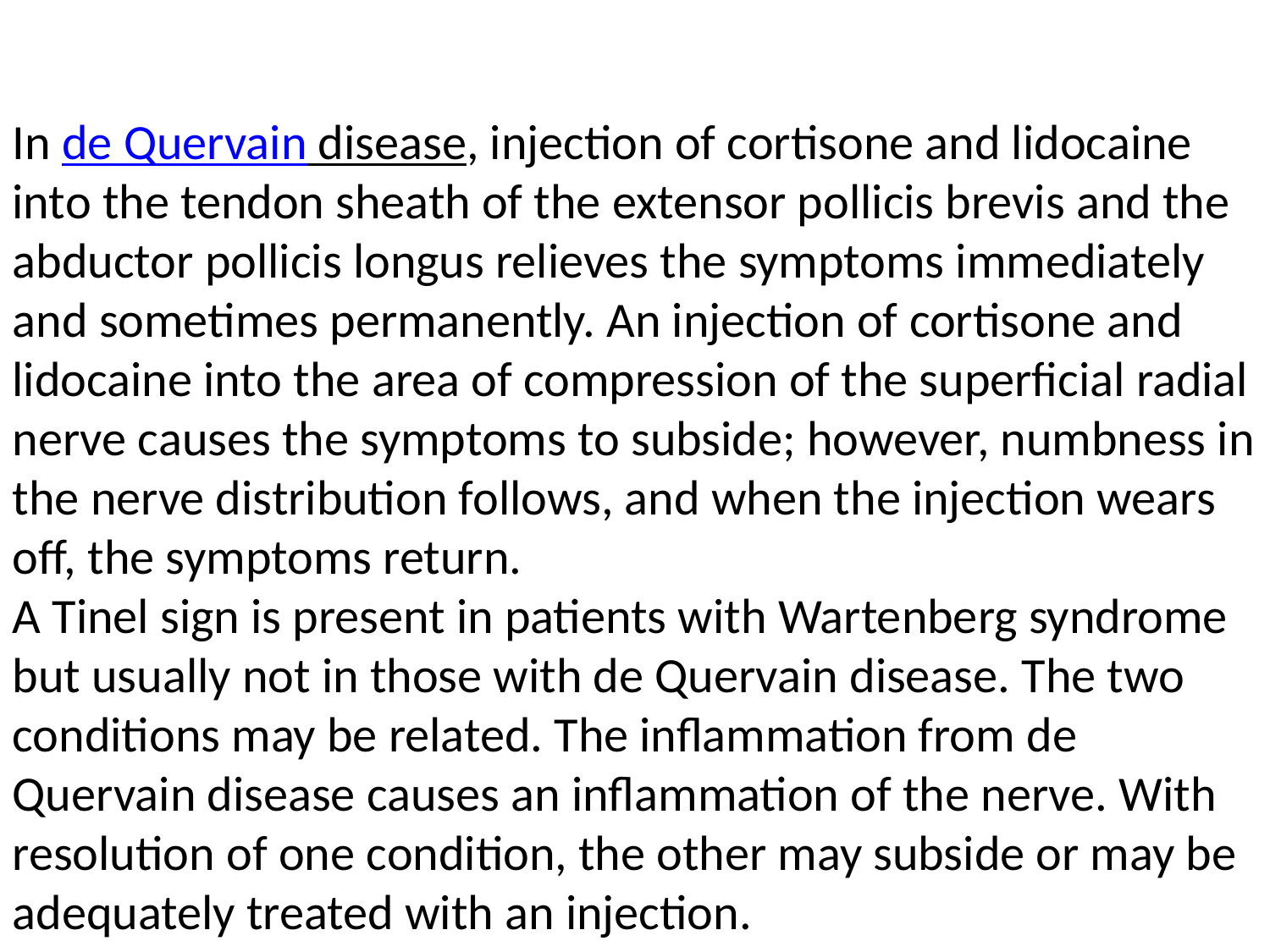

In de Quervain disease, injection of cortisone and lidocaine into the tendon sheath of the extensor pollicis brevis and the abductor pollicis longus relieves the symptoms immediately and sometimes permanently. An injection of cortisone and lidocaine into the area of compression of the superficial radial nerve causes the symptoms to subside; however, numbness in the nerve distribution follows, and when the injection wears off, the symptoms return.
A Tinel sign is present in patients with Wartenberg syndrome but usually not in those with de Quervain disease. The two conditions may be related. The inflammation from de Quervain disease causes an inflammation of the nerve. With resolution of one condition, the other may subside or may be adequately treated with an injection.